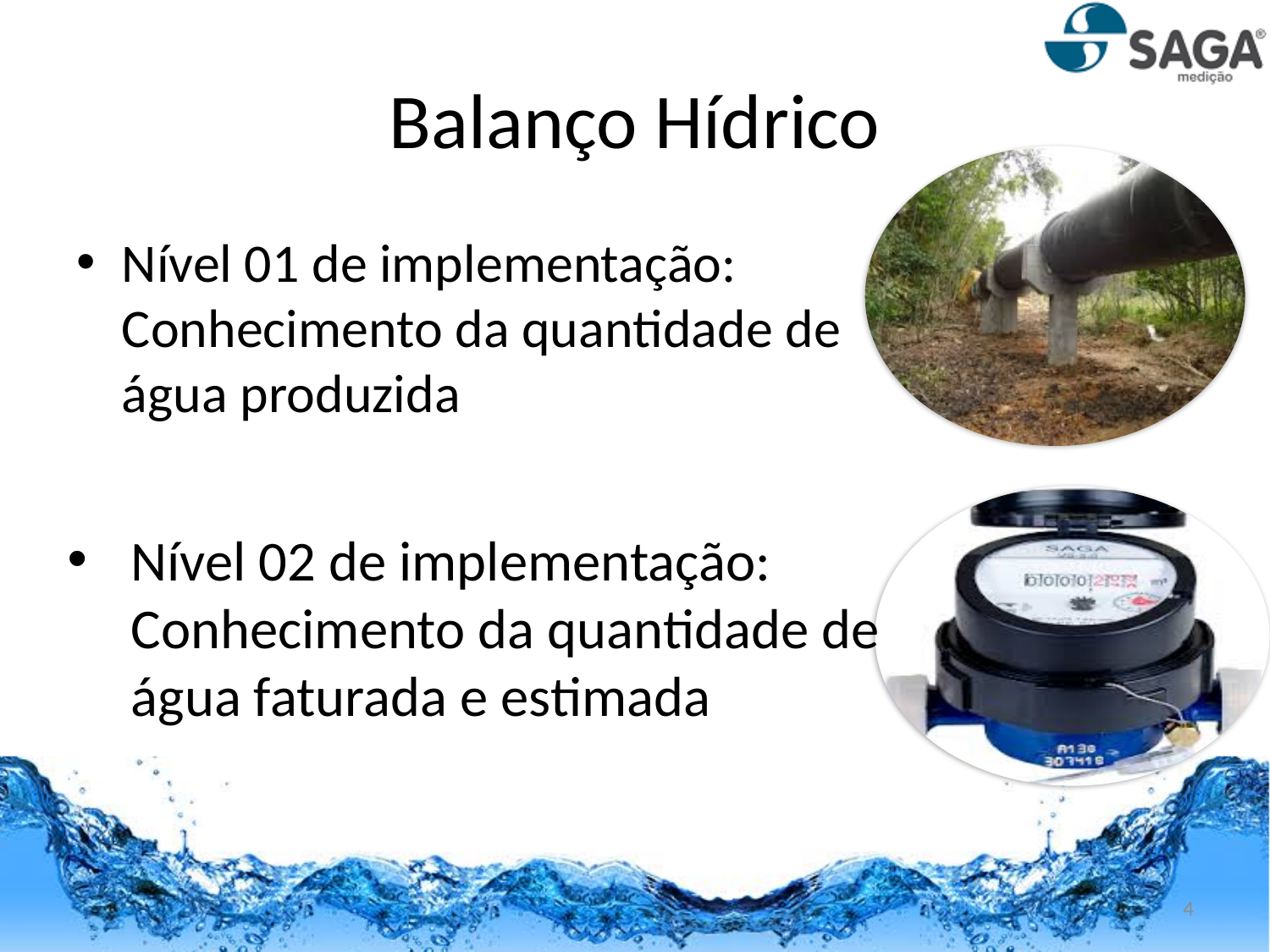

# Balanço Hídrico

Nível 01 de implementação:
Conhecimento da quantidade de
água produzida

Nível 02 de implementação:
Conhecimento da quantidade de
água faturada e estimada
4